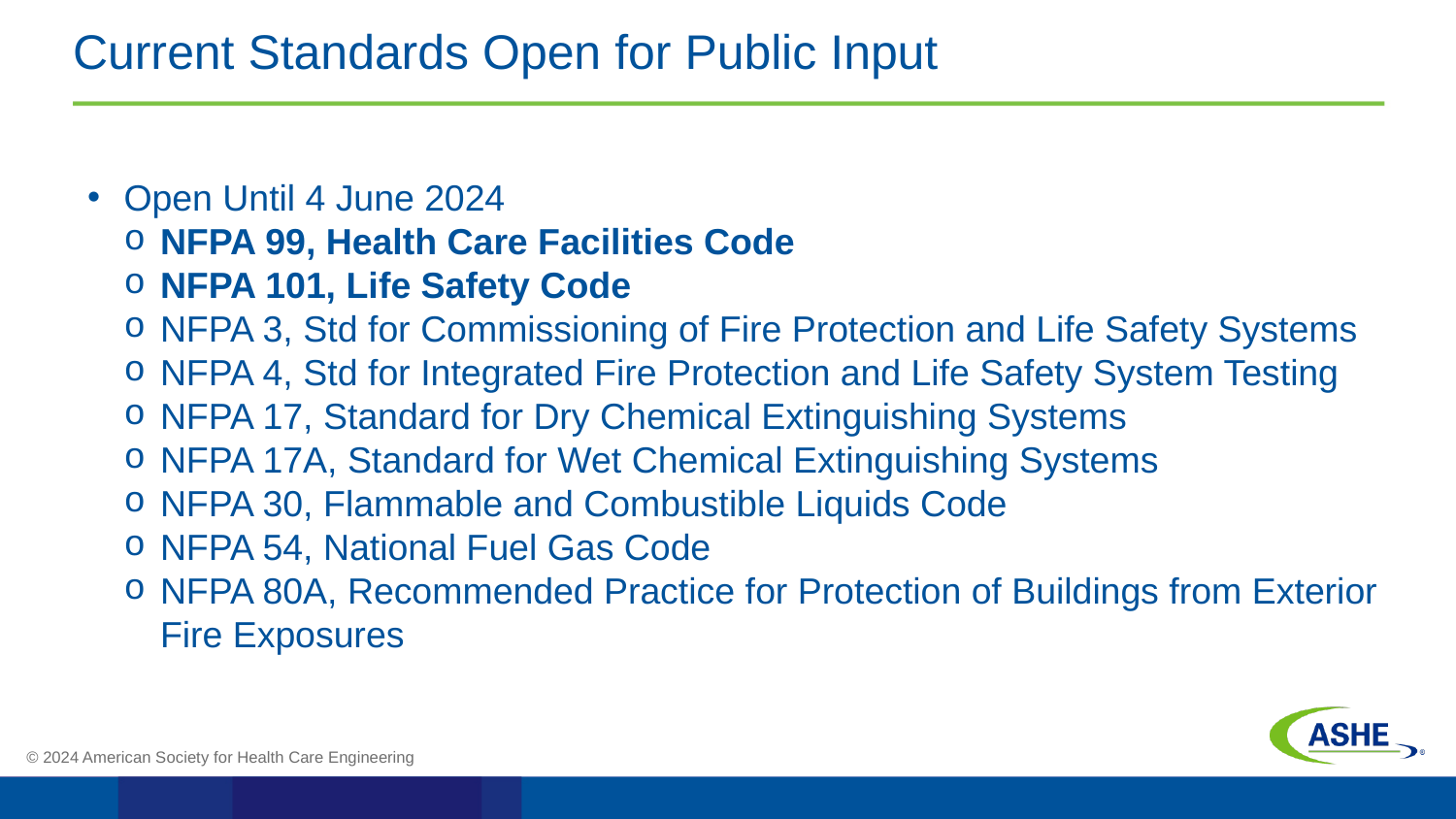

# Current Standards Open for Public Input
Open Until 4 June 2024
NFPA 99, Health Care Facilities Code
NFPA 101, Life Safety Code
NFPA 3, Std for Commissioning of Fire Protection and Life Safety Systems
NFPA 4, Std for Integrated Fire Protection and Life Safety System Testing
NFPA 17, Standard for Dry Chemical Extinguishing Systems
NFPA 17A, Standard for Wet Chemical Extinguishing Systems
NFPA 30, Flammable and Combustible Liquids Code
NFPA 54, National Fuel Gas Code
NFPA 80A, Recommended Practice for Protection of Buildings from Exterior Fire Exposures